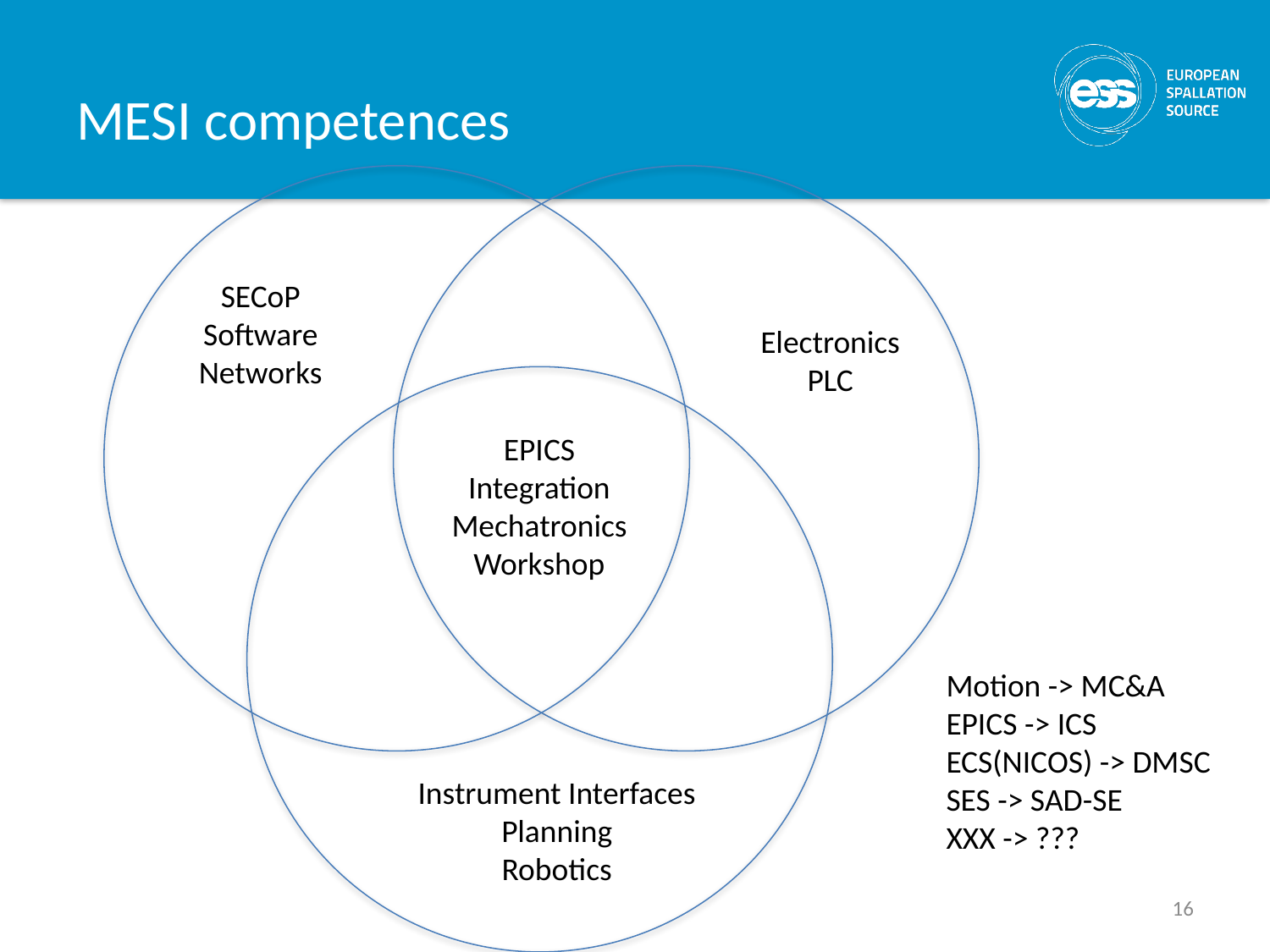

# MESI competences

SECoP
Software
Networks

Electronics
PLC

EPICS
Integration
Mechatronics
Workshop
Motion -> MC&A
EPICS -> ICS
ECS(NICOS) -> DMSC
SES -> SAD-SE
XXX -> ???
Instrument Interfaces
Planning
Robotics

16